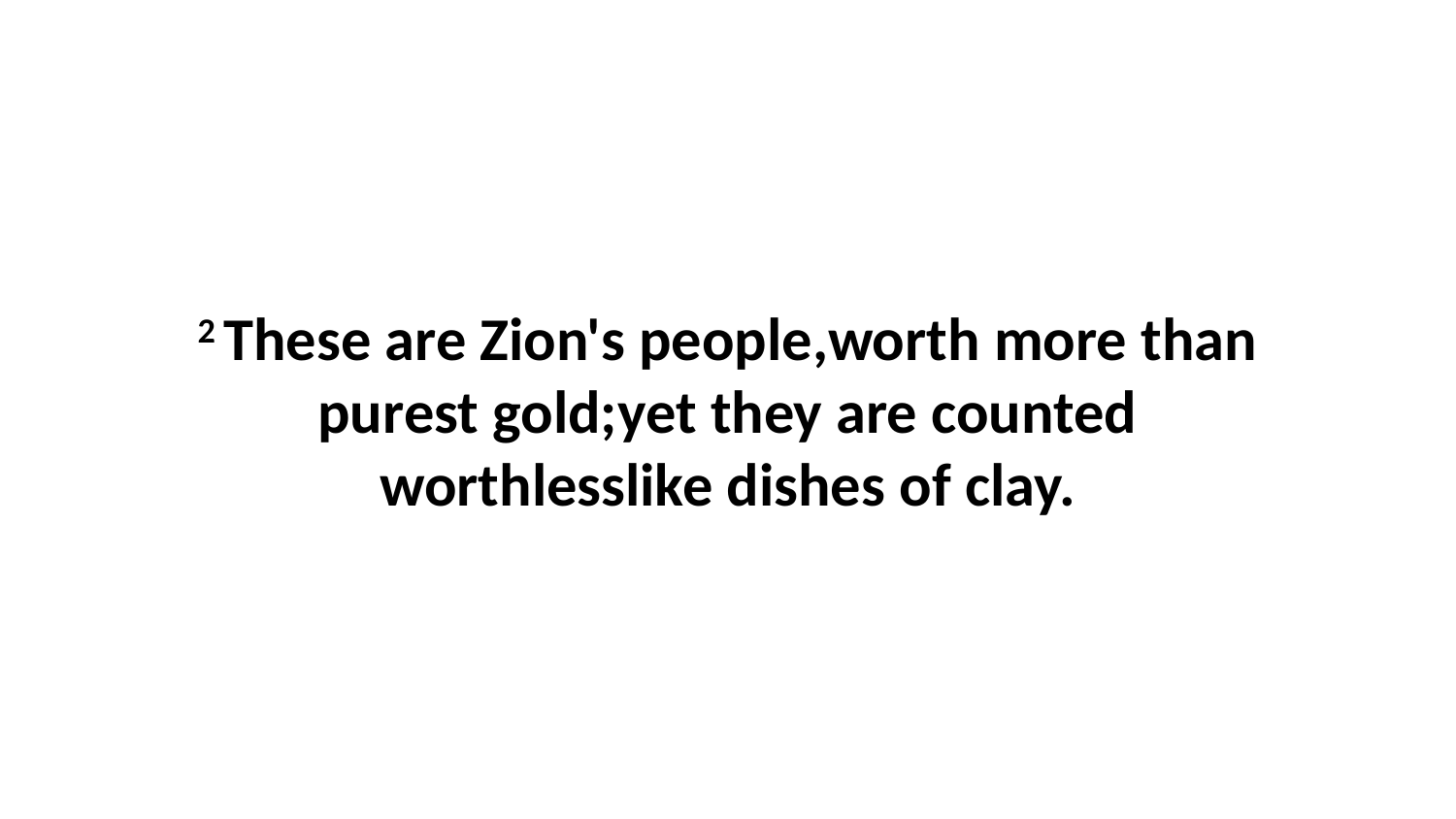

2 These are Zion's people,worth more than purest gold;yet they are counted worthlesslike dishes of clay.